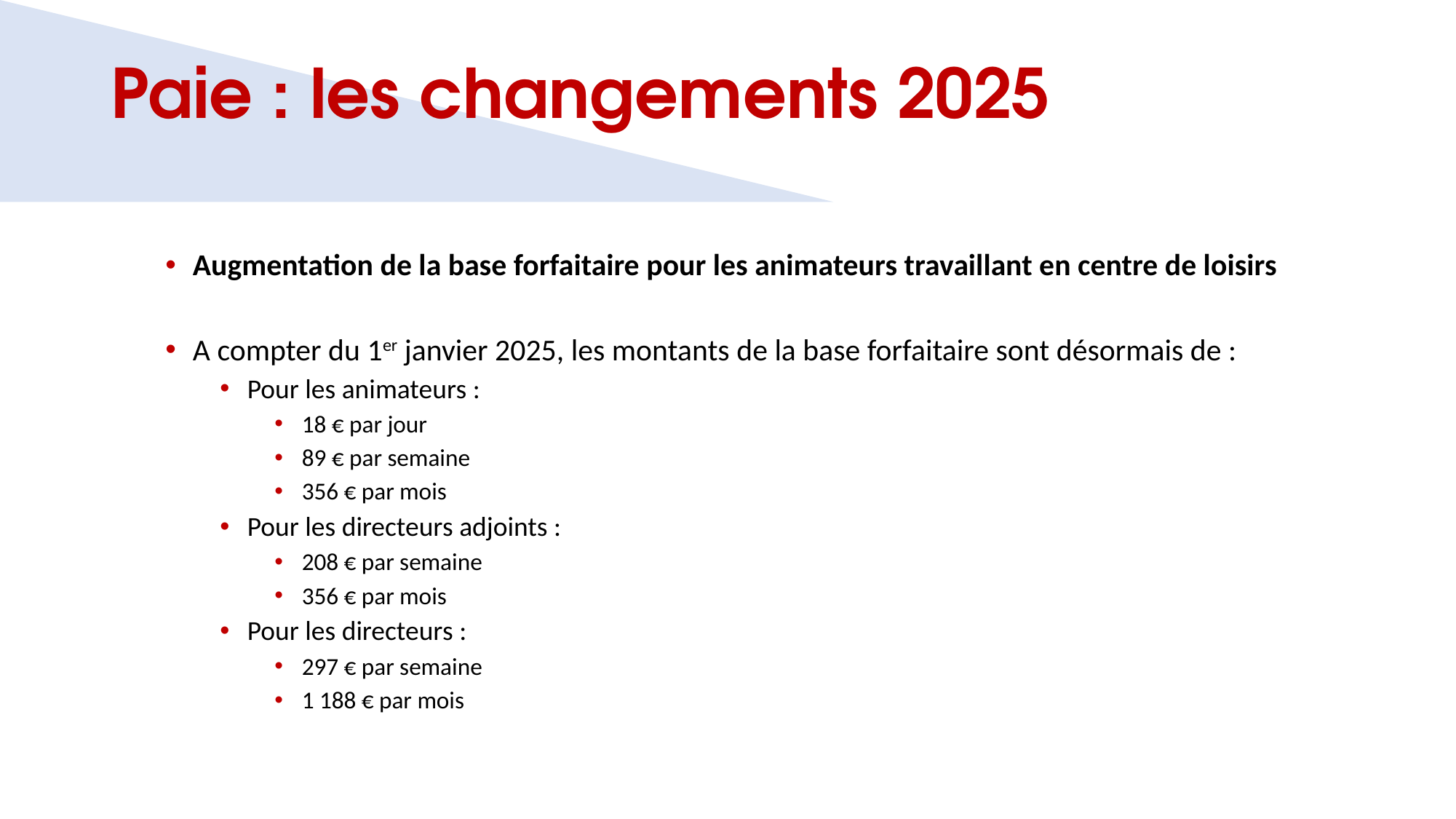

Paie : les changements 2025

Augmentation de la base forfaitaire pour les animateurs travaillant en centre de loisirs

A compter du 1er janvier 2025, les montants de la base forfaitaire sont désormais de :
Pour les animateurs :
18 € par jour
89 € par semaine
356 € par mois
Pour les directeurs adjoints :
208 € par semaine
356 € par mois
Pour les directeurs :
297 € par semaine
1 188 € par mois